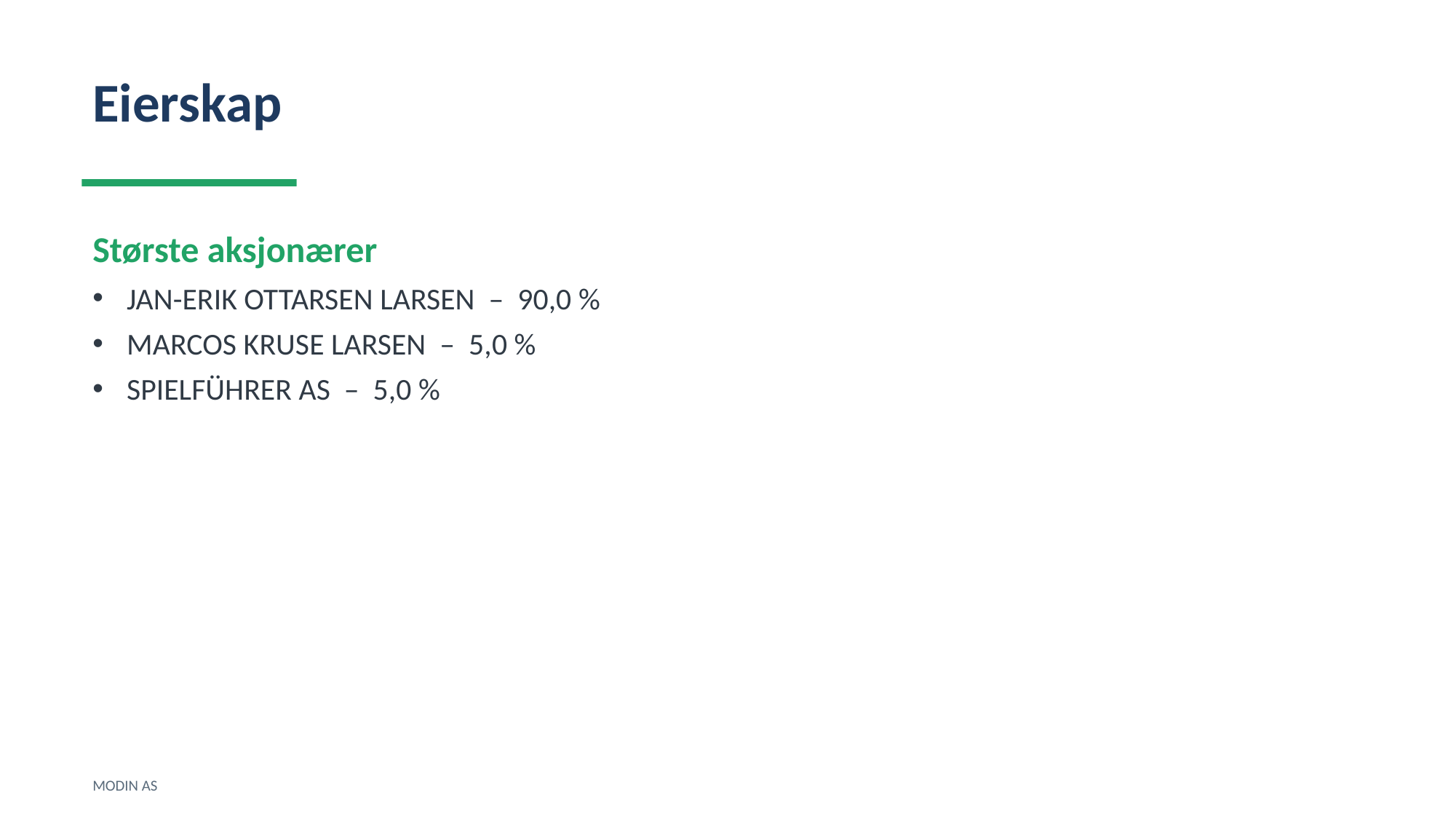

Eierskap

Største aksjonærer
JAN-ERIK OTTARSEN LARSEN  –  90,0 %
MARCOS KRUSE LARSEN  –  5,0 %
SPIELFÜHRER AS  –  5,0 %
MODIN AS